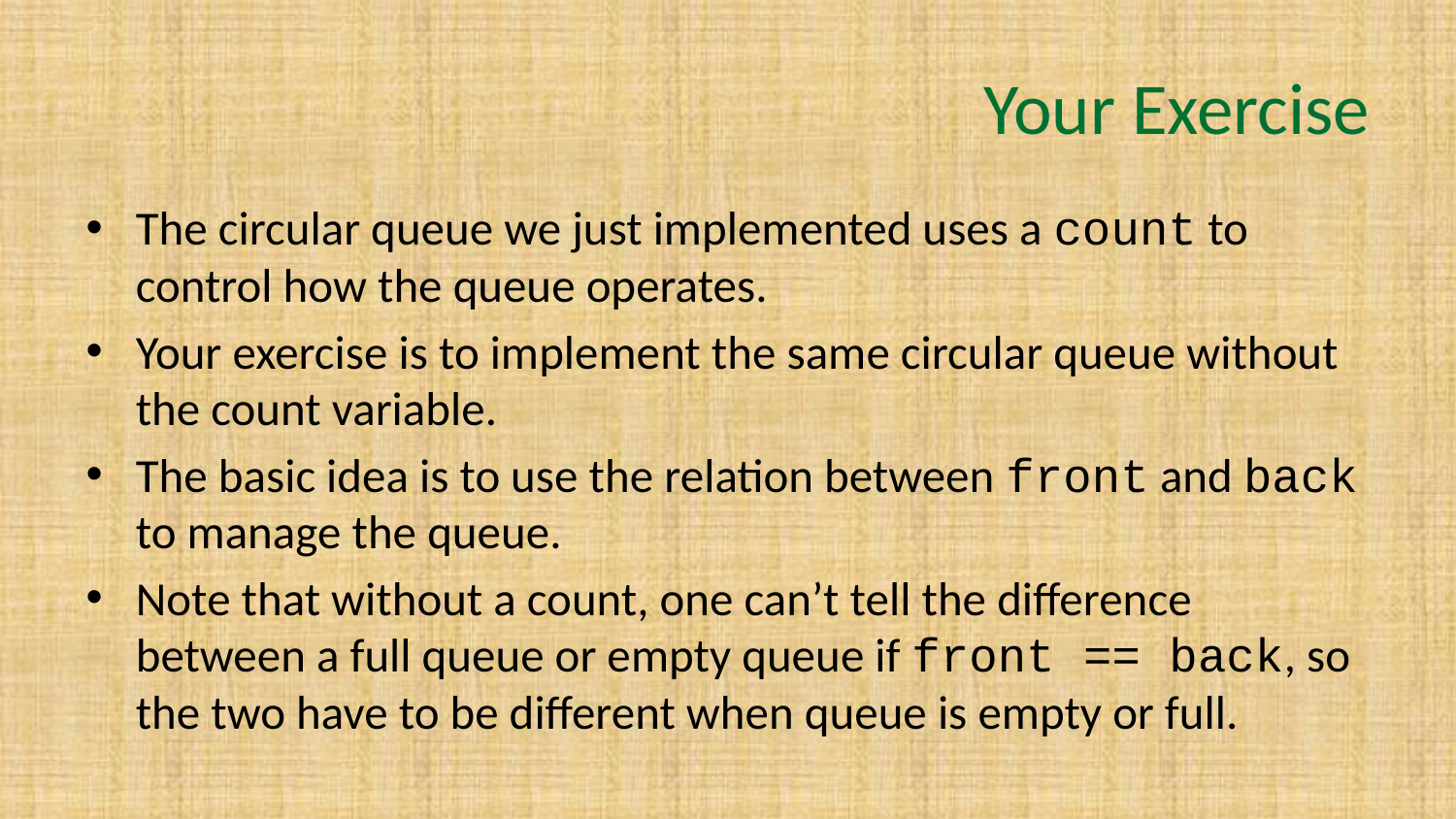

# Your Exercise
The circular queue we just implemented uses a count to control how the queue operates.
Your exercise is to implement the same circular queue without the count variable.
The basic idea is to use the relation between front and back to manage the queue.
Note that without a count, one can’t tell the difference between a full queue or empty queue if front == back, so the two have to be different when queue is empty or full.